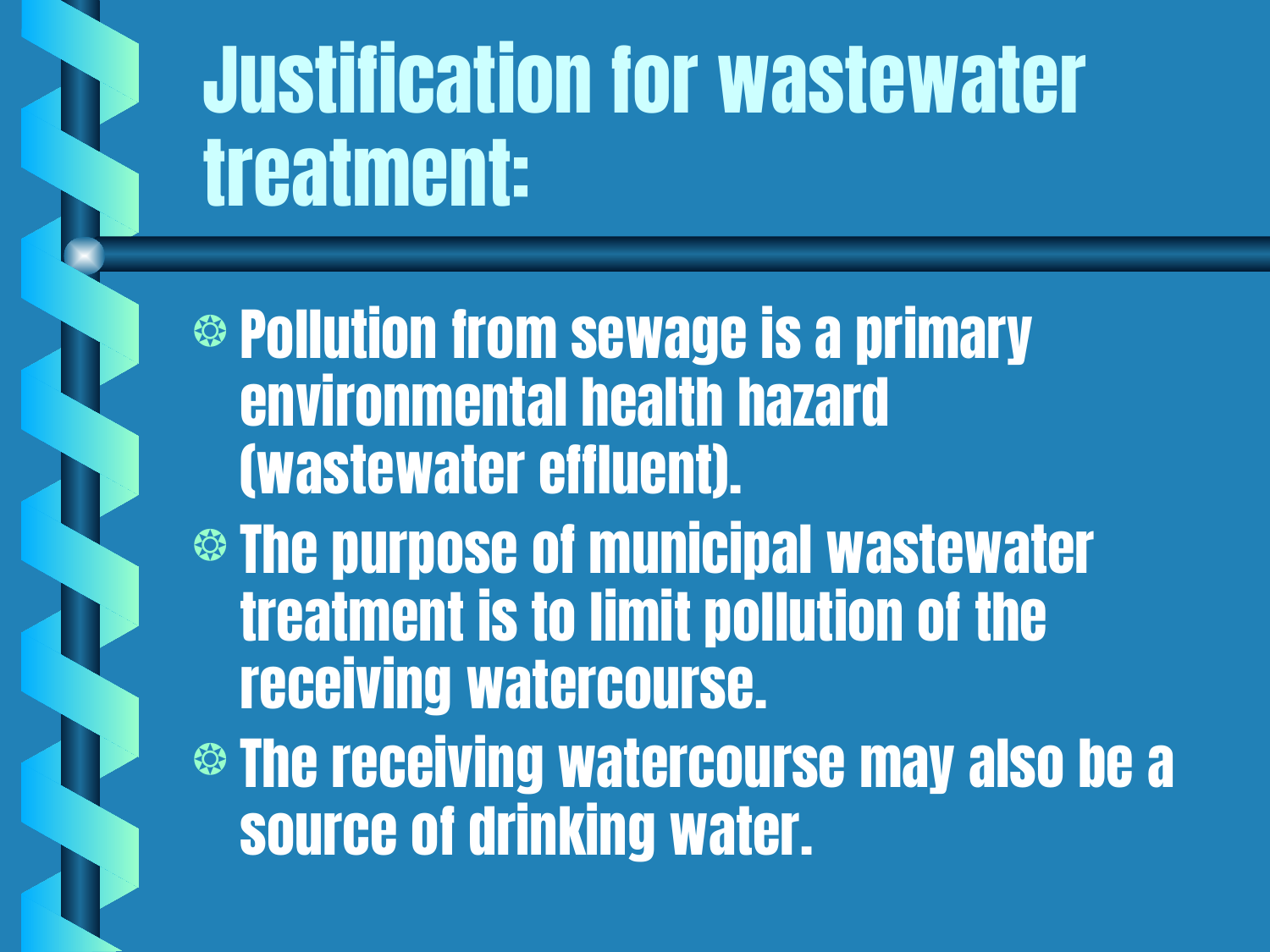

# Justification for wastewater treatment:
Pollution from sewage is a primary environmental health hazard (wastewater effluent).
The purpose of municipal wastewater treatment is to limit pollution of the receiving watercourse.
The receiving watercourse may also be a source of drinking water.